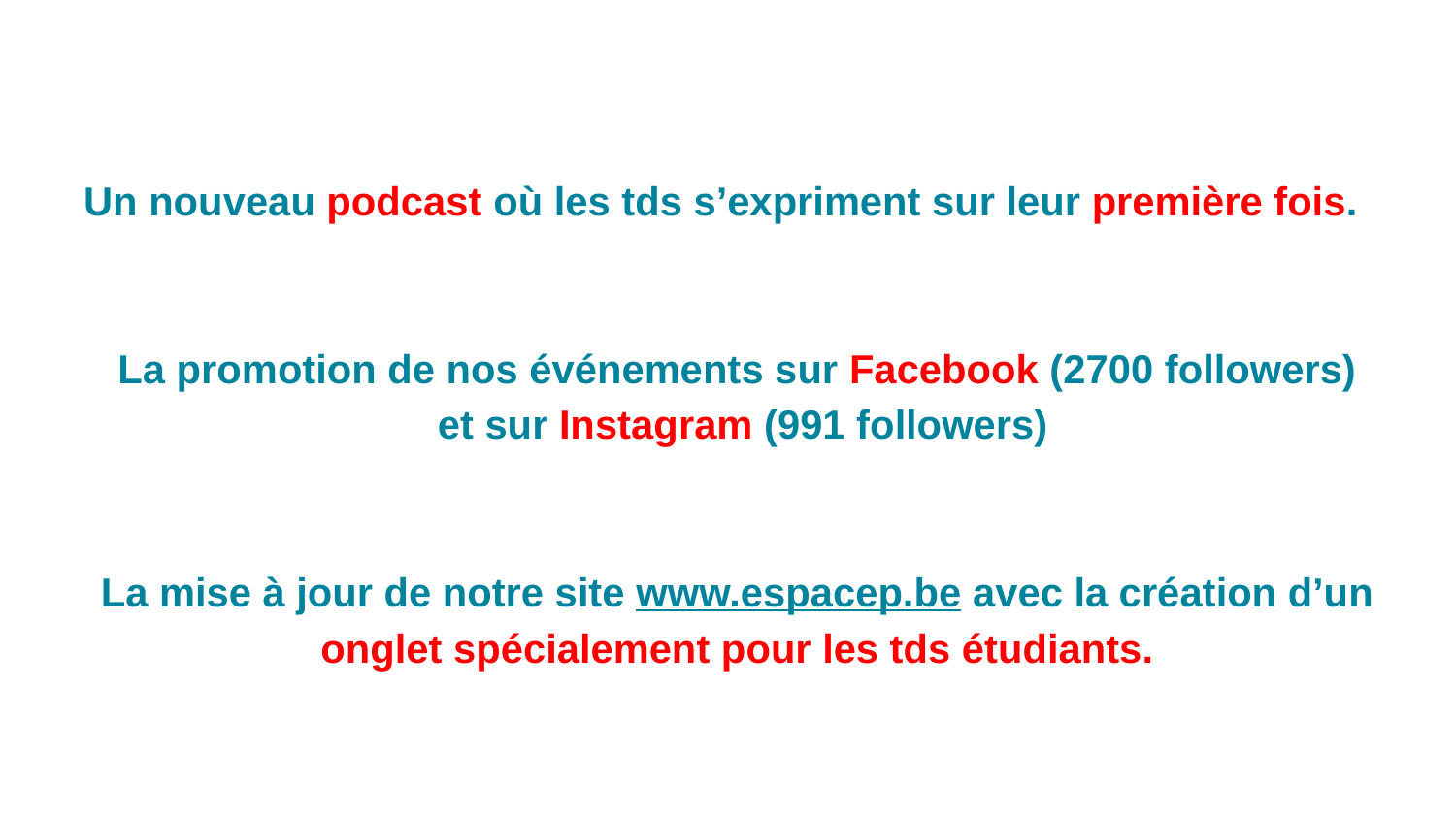

#
Un nouveau podcast où les tds s’expriment sur leur première fois.

La promotion de nos événements sur Facebook (2700 followers)
 et sur Instagram (991 followers)

La mise à jour de notre site www.espacep.be avec la création d’un onglet spécialement pour les tds étudiants.